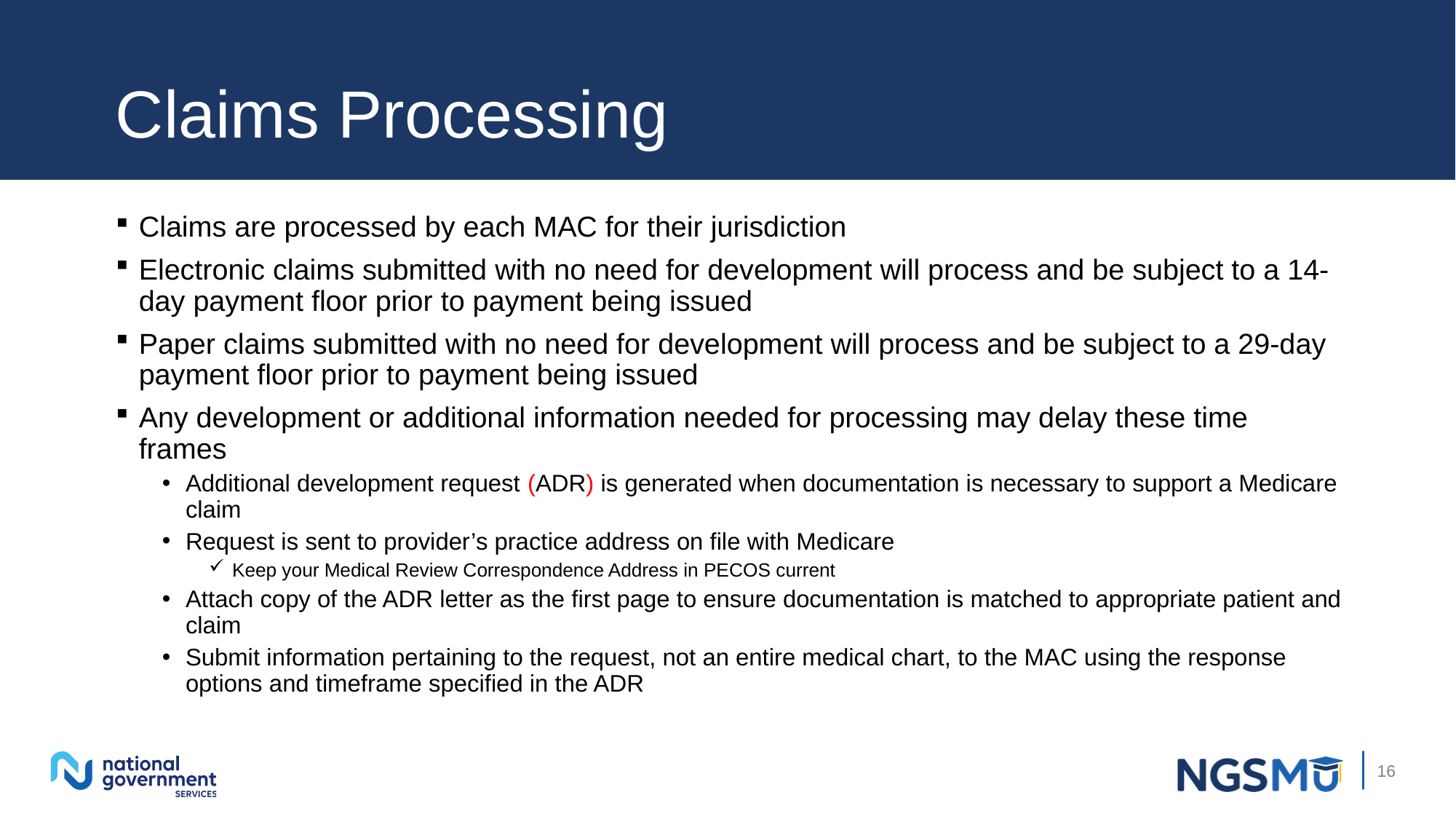

# Claims Processing
Claims are processed by each MAC for their jurisdiction
Electronic claims submitted with no need for development will process and be subject to a 14-day payment floor prior to payment being issued
Paper claims submitted with no need for development will process and be subject to a 29-day payment floor prior to payment being issued
Any development or additional information needed for processing may delay these time frames
Additional development request (ADR) is generated when documentation is necessary to support a Medicare claim
Request is sent to provider’s practice address on file with Medicare
Keep your Medical Review Correspondence Address in PECOS current
Attach copy of the ADR letter as the first page to ensure documentation is matched to appropriate patient and claim
Submit information pertaining to the request, not an entire medical chart, to the MAC using the response options and timeframe specified in the ADR

16